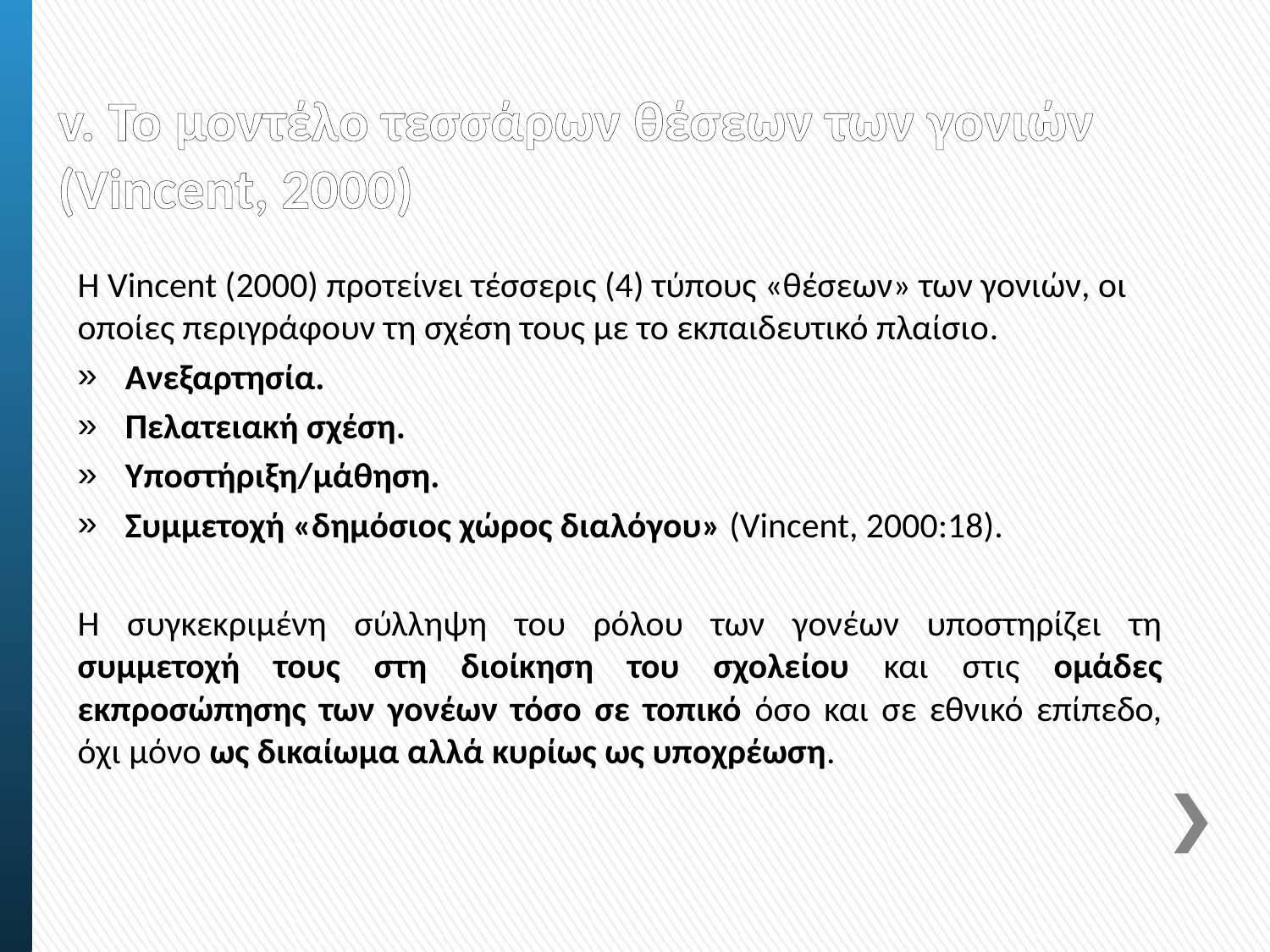

# v. Το μοντέλο τεσσάρων θέσεων των γονιών (Vincent, 2000)
Η Vincent (2000) προτείνει τέσσερις (4) τύπους «θέσεων» των γονιών, οι οποίες περιγράφουν τη σχέση τους με το εκπαιδευτικό πλαίσιο.
Ανεξαρτησία.
Πελατειακή σχέση.
Υποστήριξη/μάθηση.
Συμμετοχή «δημόσιος χώρος διαλόγου» (Vincent, 2000:18).

Η συγκεκριμένη σύλληψη του ρόλου των γονέων υποστηρίζει τη συμμετοχή τους στη διοίκηση του σχολείου και στις ομάδες εκπροσώπησης των γονέων τόσο σε τοπικό όσο και σε εθνικό επίπεδο, όχι μόνο ως δικαίωμα αλλά κυρίως ως υποχρέωση.